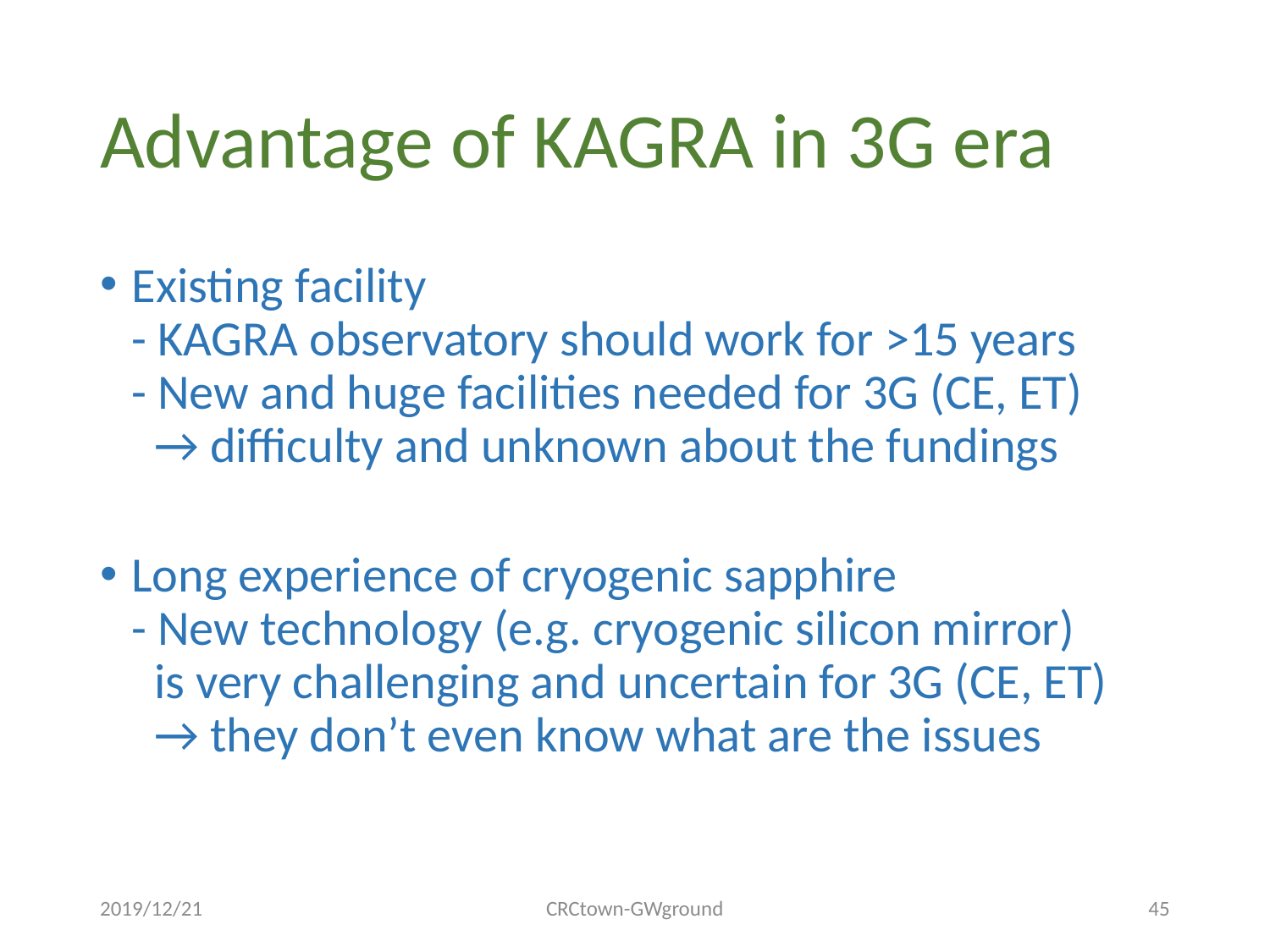

# Advantage of KAGRA in 3G era
Existing facility
- KAGRA observatory should work for >15 years
- New and huge facilities needed for 3G (CE, ET)
  → difficulty and unknown about the fundings
Long experience of cryogenic sapphire
- New technology (e.g. cryogenic silicon mirror)
  is very challenging and uncertain for 3G (CE, ET)
  → they don’t even know what are the issues
2019/12/21
CRCtown-GWground
45